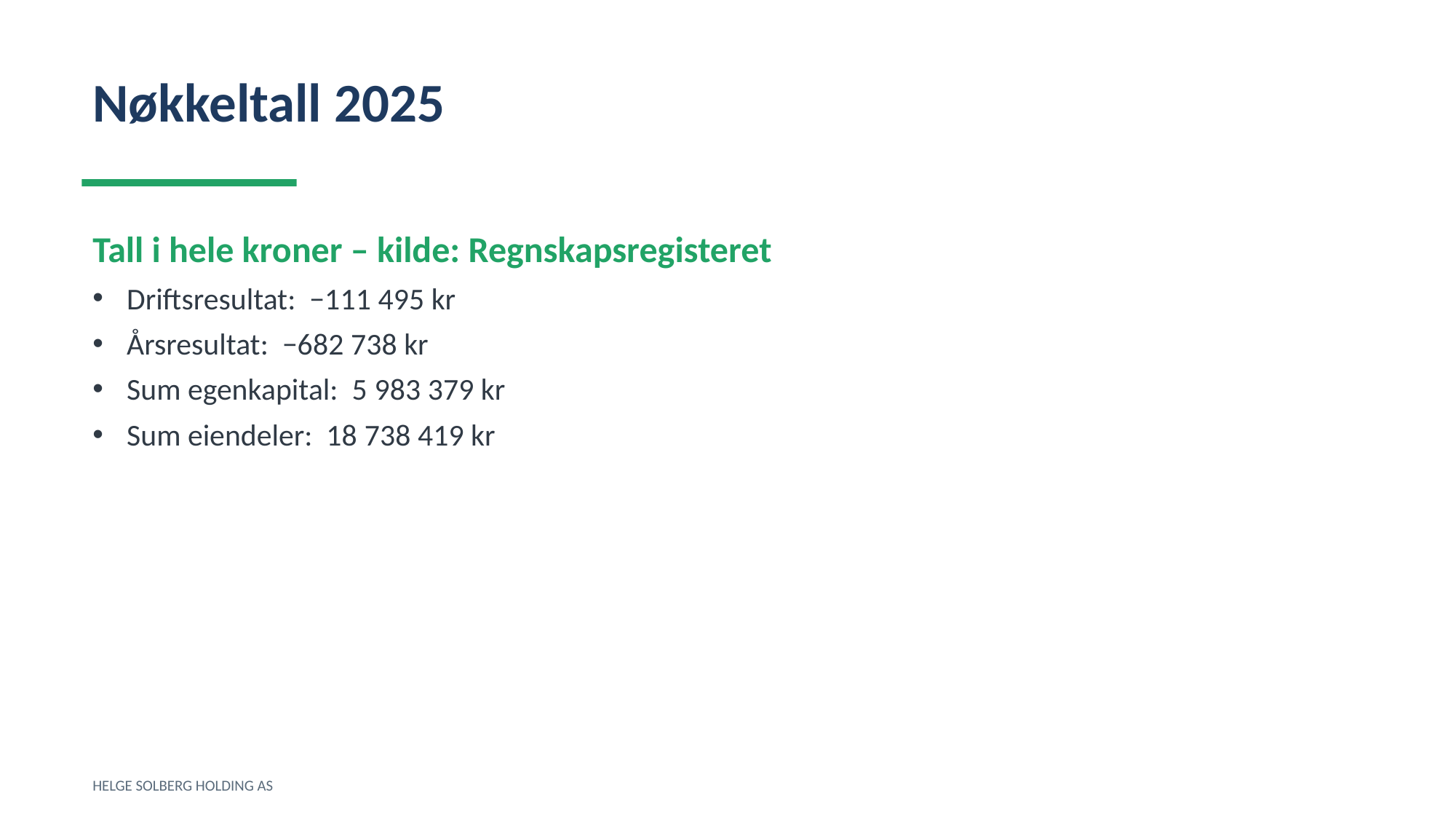

Nøkkeltall 2025

Tall i hele kroner – kilde: Regnskapsregisteret
Driftsresultat:  −111 495 kr
Årsresultat:  −682 738 kr
Sum egenkapital:  5 983 379 kr
Sum eiendeler:  18 738 419 kr
HELGE SOLBERG HOLDING AS